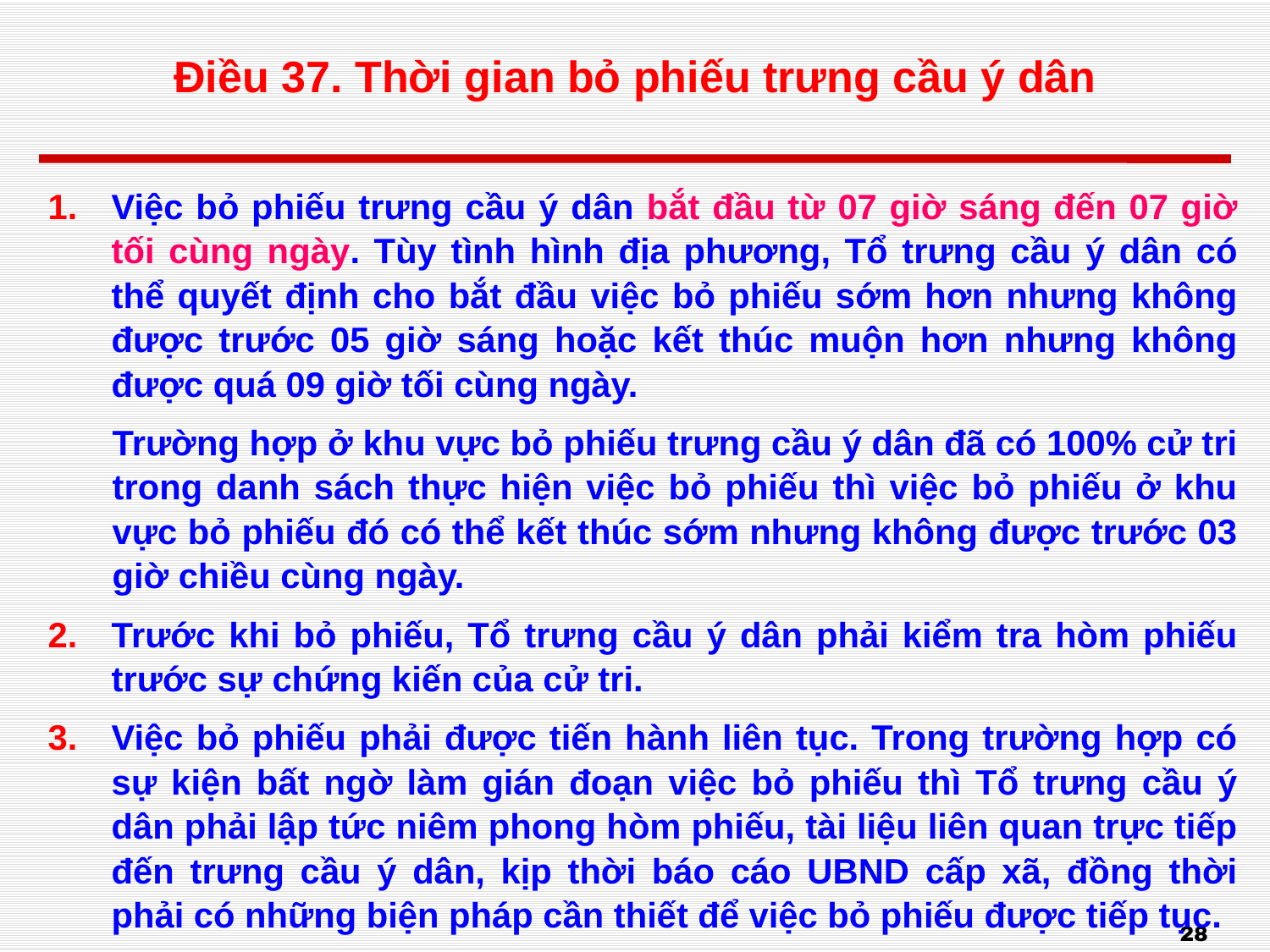

# Điều 37. Thời gian bỏ phiếu trưng cầu ý dân
Việc bỏ phiếu trưng cầu ý dân bắt đầu từ 07 giờ sáng đến 07 giờ tối cùng ngày. Tùy tình hình địa phương, Tổ trưng cầu ý dân có thể quyết định cho bắt đầu việc bỏ phiếu sớm hơn nhưng không được trước 05 giờ sáng hoặc kết thúc muộn hơn nhưng không được quá 09 giờ tối cùng ngày.
Trường hợp ở khu vực bỏ phiếu trưng cầu ý dân đã có 100% cử tri trong danh sách thực hiện việc bỏ phiếu thì việc bỏ phiếu ở khu vực bỏ phiếu đó có thể kết thúc sớm nhưng không được trước 03 giờ chiều cùng ngày.
Trước khi bỏ phiếu, Tổ trưng cầu ý dân phải kiểm tra hòm phiếu trước sự chứng kiến của cử tri.
Việc bỏ phiếu phải được tiến hành liên tục. Trong trường hợp có sự kiện bất ngờ làm gián đoạn việc bỏ phiếu thì Tổ trưng cầu ý dân phải lập tức niêm phong hòm phiếu, tài liệu liên quan trực tiếp đến trưng cầu ý dân, kịp thời báo cáo UBND cấp xã, đồng thời phải có những biện pháp cần thiết để việc bỏ phiếu được tiếp tục.